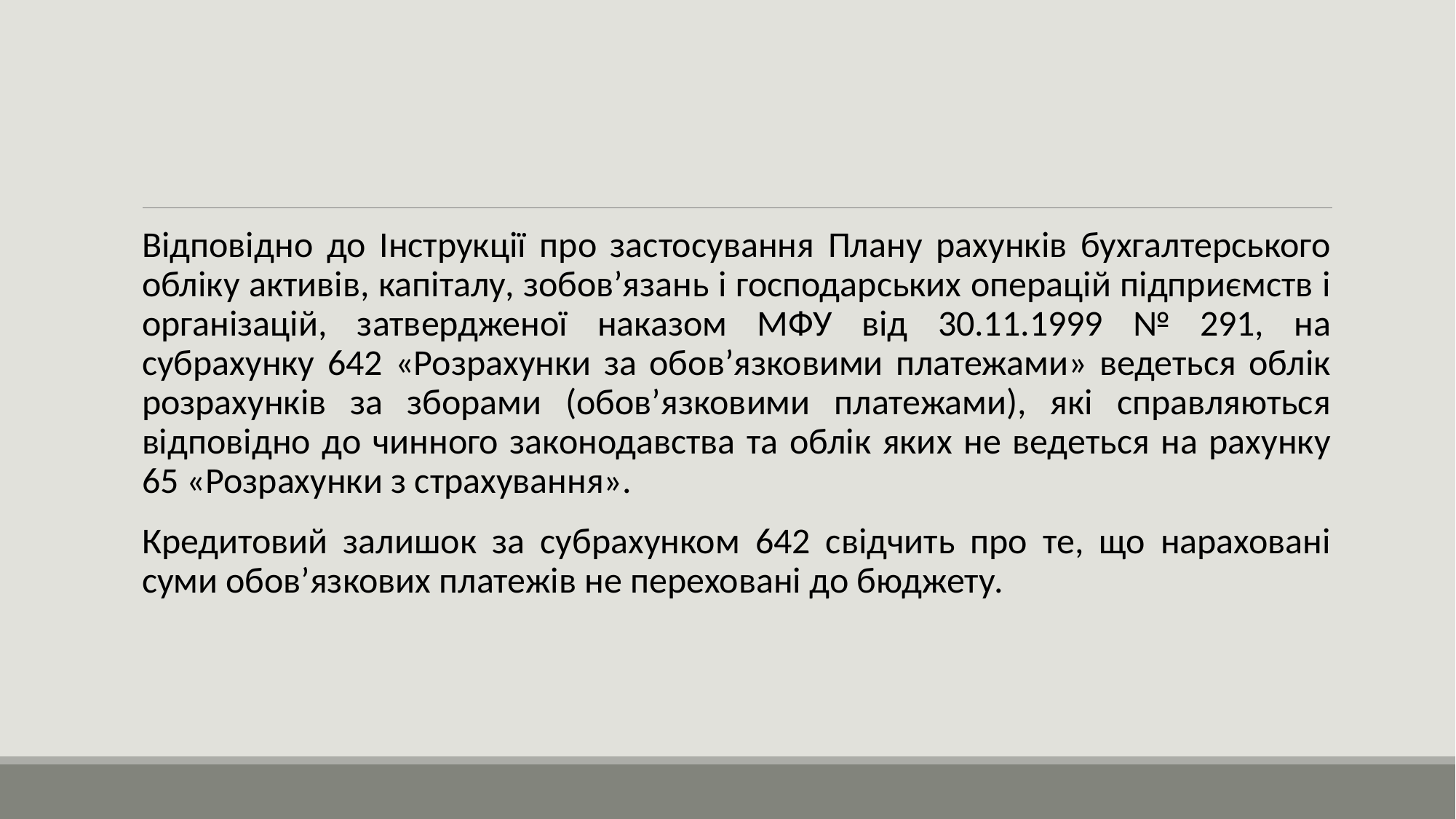

Відповідно до Інструкції про застосування Плану рахунків бухгалтерського обліку активів, капіталу, зобов’язань і господарських операцій підприємств і організацій, затвердженої наказом МФУ від 30.11.1999 № 291, на субрахунку 642 «Розрахунки за обов’язковими платежами» ведеться облік розрахунків за зборами (обов’язковими платежами), які справляються відповідно до чинного законодавства та облік яких не ведеться на рахунку 65 «Розрахунки з страхування».
Кредитовий залишок за субрахунком 642 свідчить про те, що нараховані суми обов’язкових платежів не переховані до бюджету.